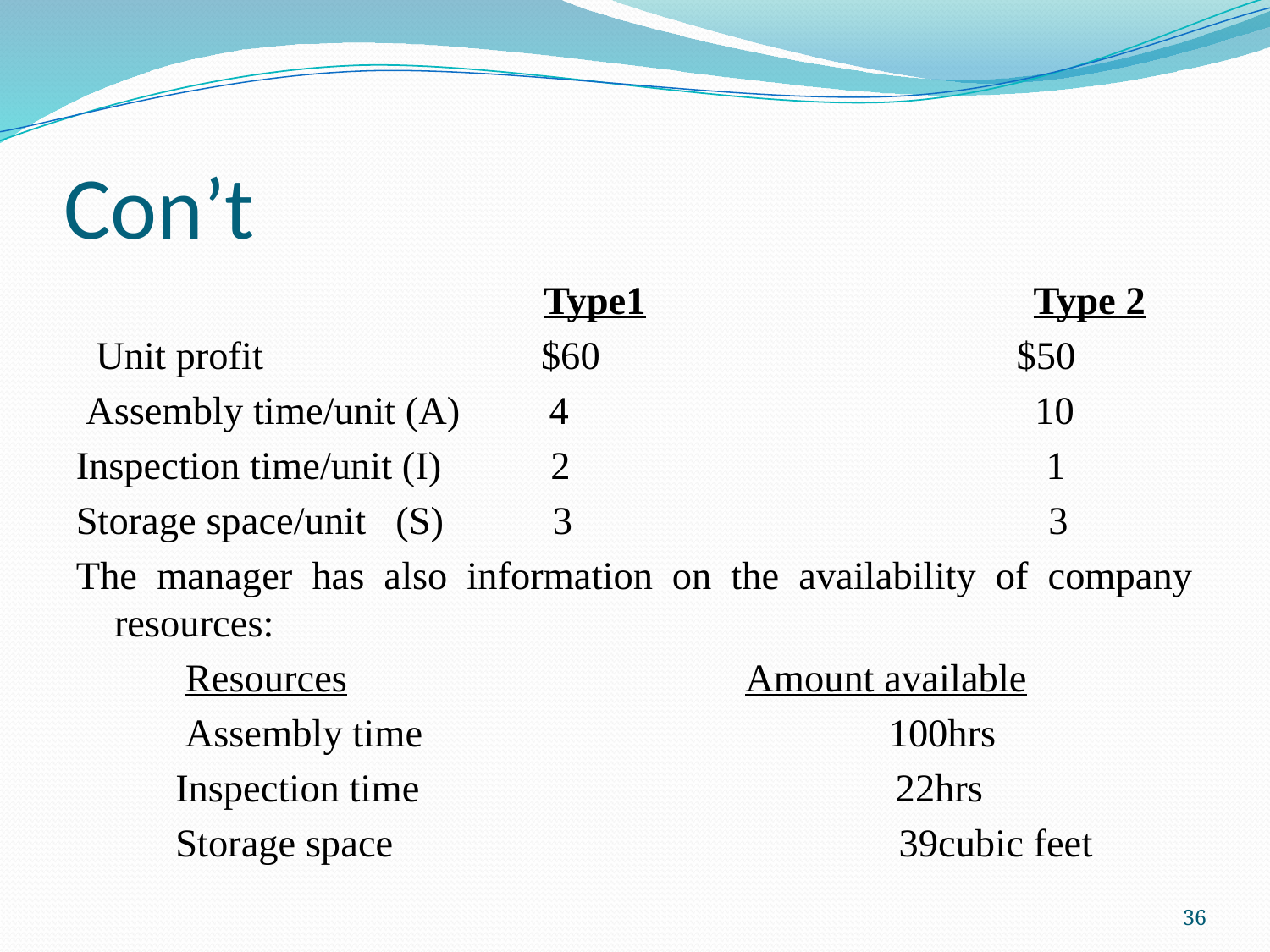

# Con’t
                                               Type1                                       Type 2
  Unit profit                            $60                                          $50
 Assembly time/unit (A)         4                                               10
Inspection time/unit (I)           2                                                1
Storage space/unit   (S)           3                                                3
The manager has also information on the availability of company resources:
           Resources                                        Amount available
           Assembly time                                               100hrs
          Inspection time                                                22hrs
          Storage space                                                   39cubic feet
36